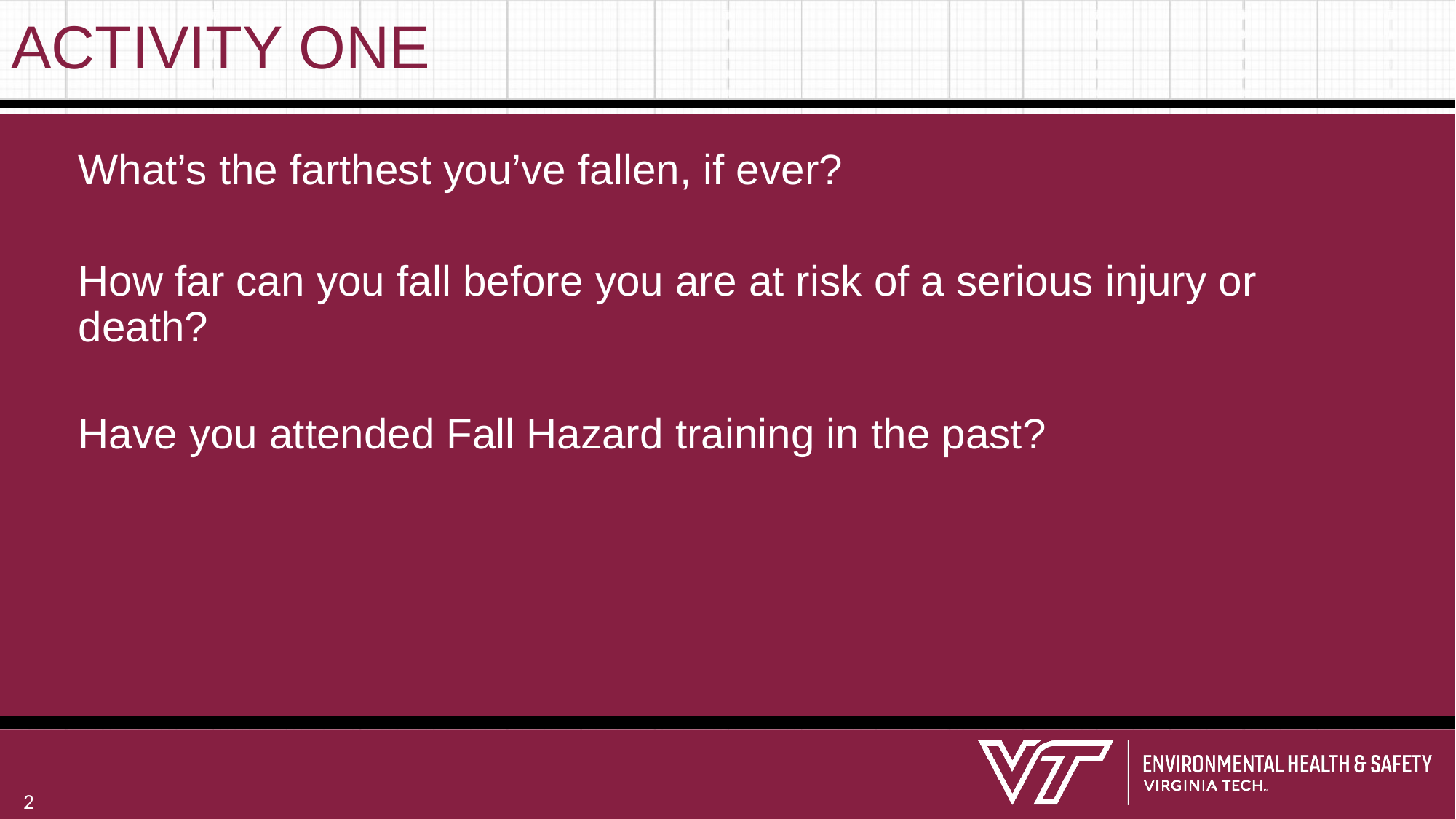

# ACTIVITY ONE
What’s the farthest you’ve fallen, if ever?
How far can you fall before you are at risk of a serious injury or death?
Have you attended Fall Hazard training in the past?
2